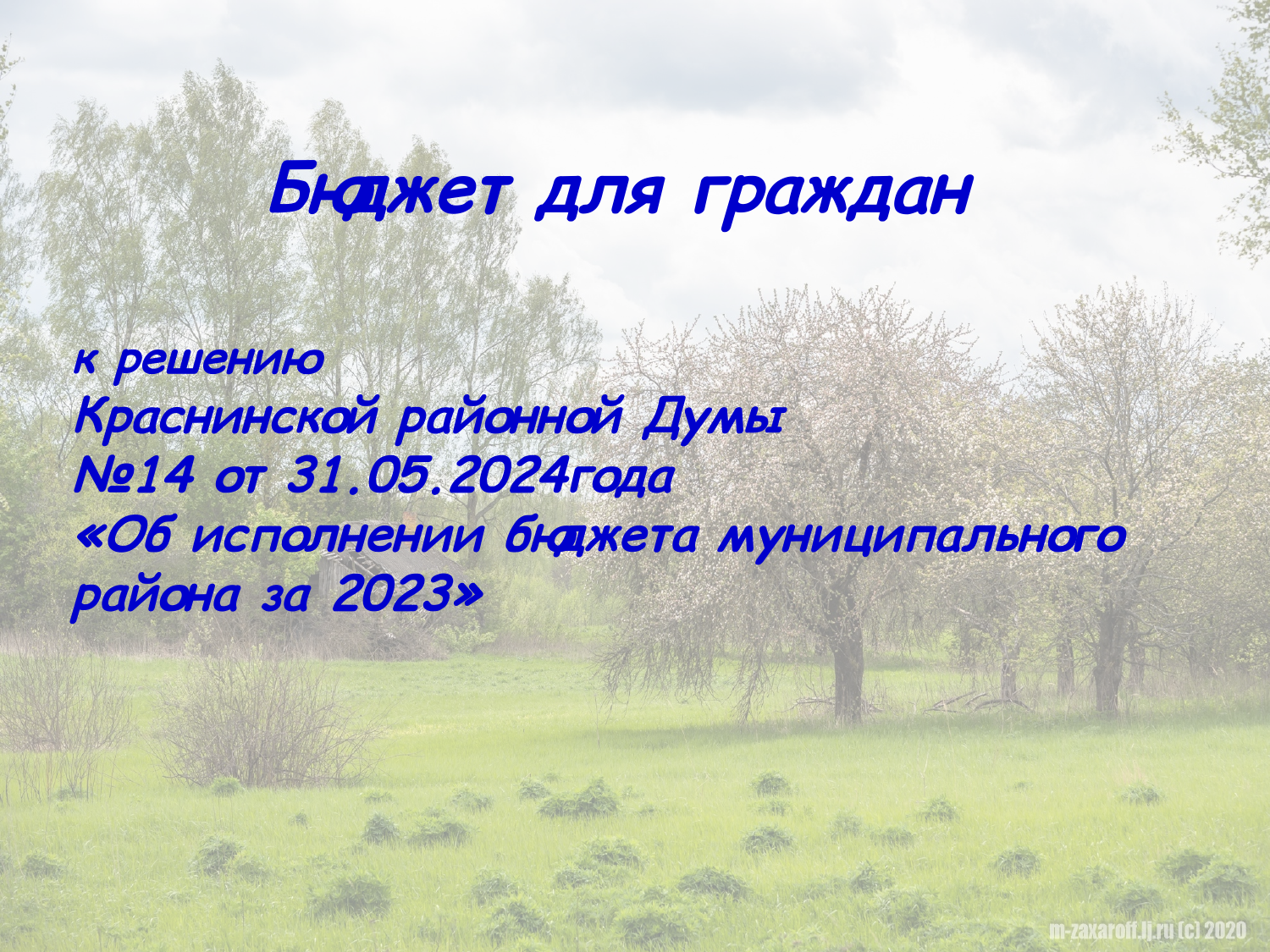

Бюджет для граждан

к решению
Краснинской районной Думы
№14 от 31.05.2024года
«Об исполнении бюджета муниципального района за 2023»